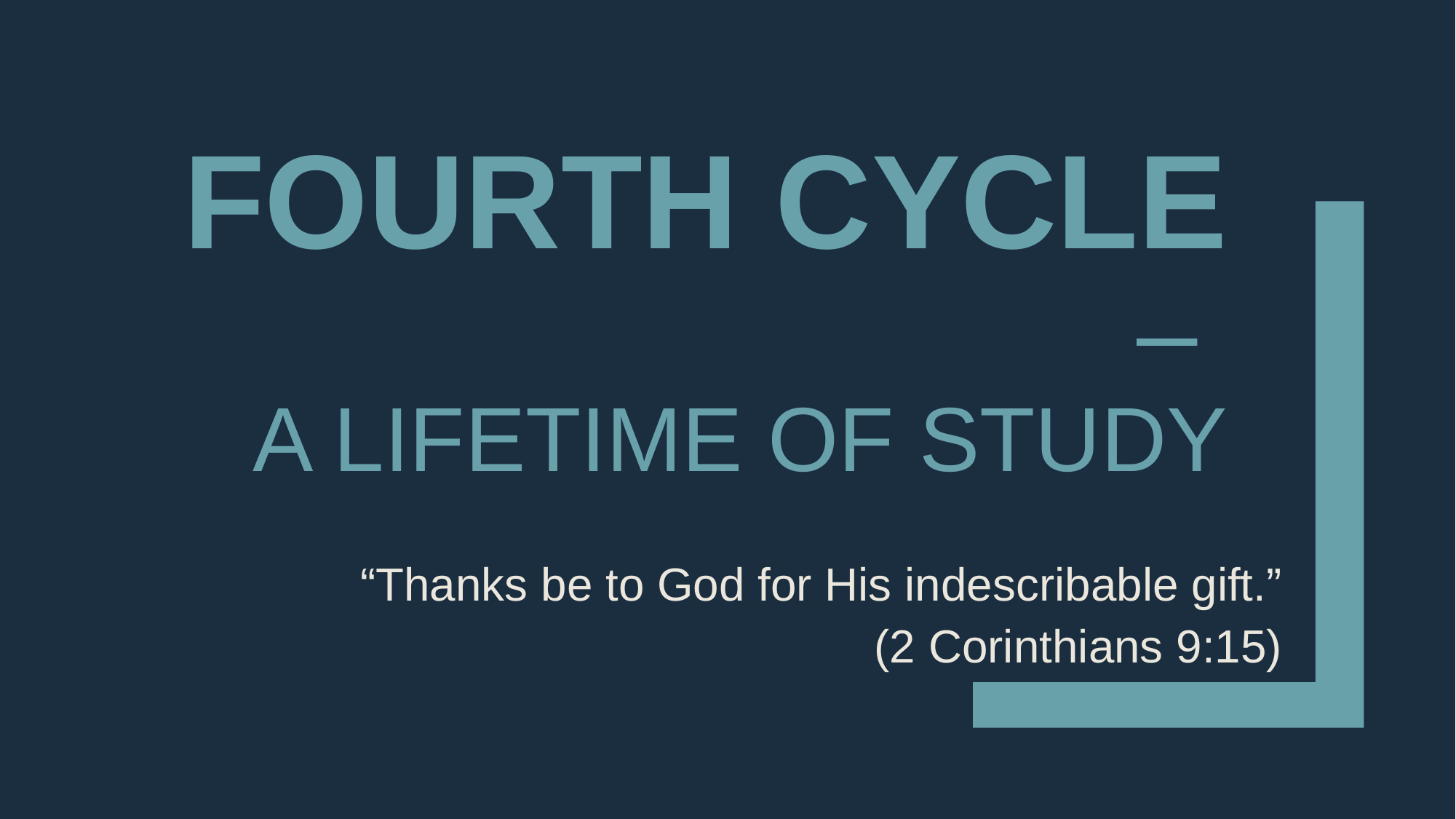

# Fourth Cycle – A Lifetime of study
“Thanks be to God for His indescribable gift.”
 (2 Corinthians 9:15)